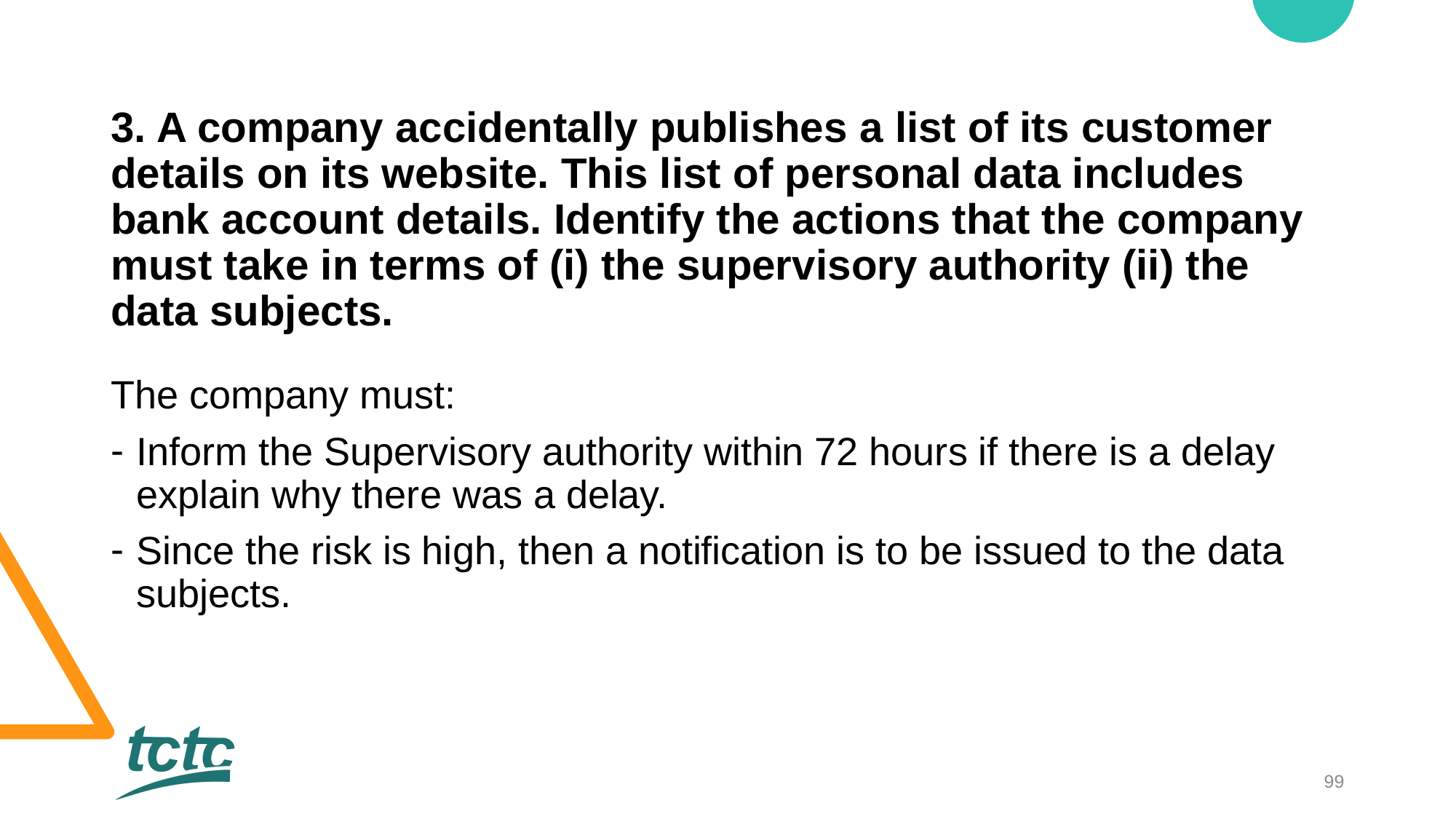

3. A company accidentally publishes a list of its customer details on its website. This list of personal data includes bank account details. Identify the actions that the company must take in terms of (i) the supervisory authority (ii) the data subjects.
The company must:
Inform the Supervisory authority within 72 hours if there is a delay explain why there was a delay.
Since the risk is high, then a notification is to be issued to the data subjects.
99